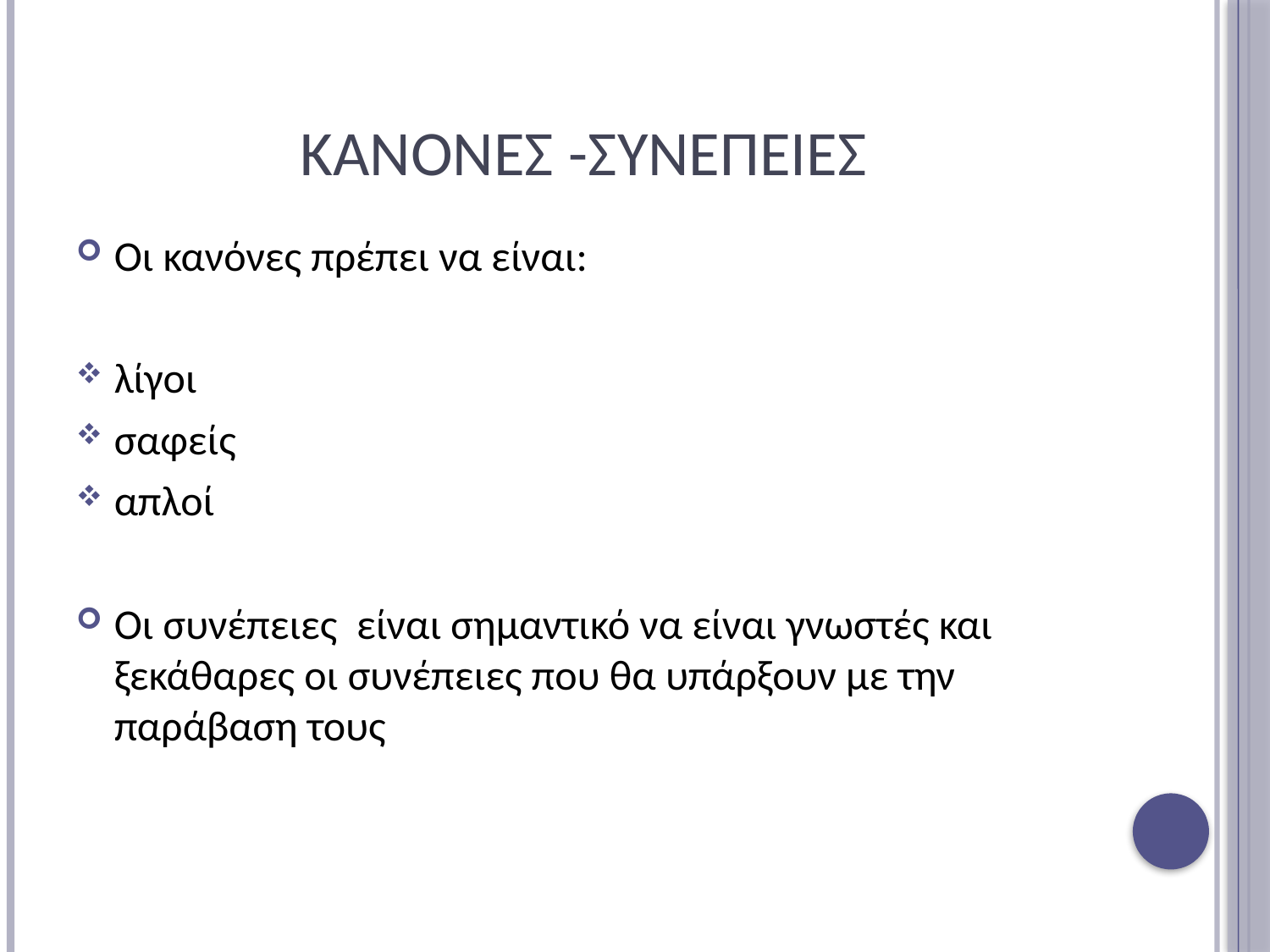

# Κανονεσ -σyνεπειεσ
Οι κανόνες πρέπει να είναι:

λίγοι
σαφείς
απλοί

Οι συνέπειες  είναι σημαντικό να είναι γνωστές και ξεκάθαρες οι συνέπειες που θα υπάρξουν με την παράβαση τους